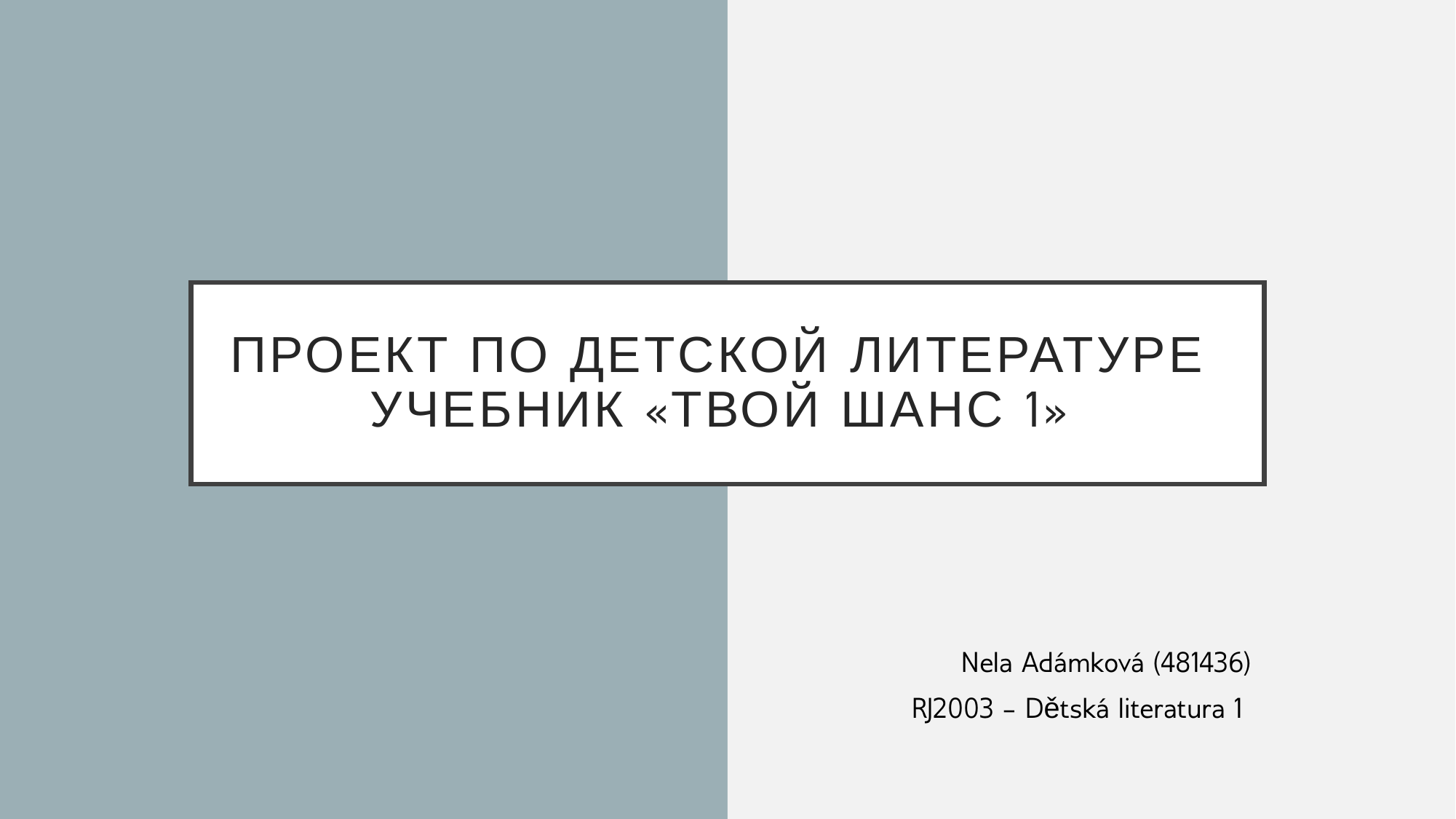

# Проект по детской литературе учебник «ТВОЙ ШАНС 1»
Nela Adámková (481436)
RJ2003 – Dětská literatura 1